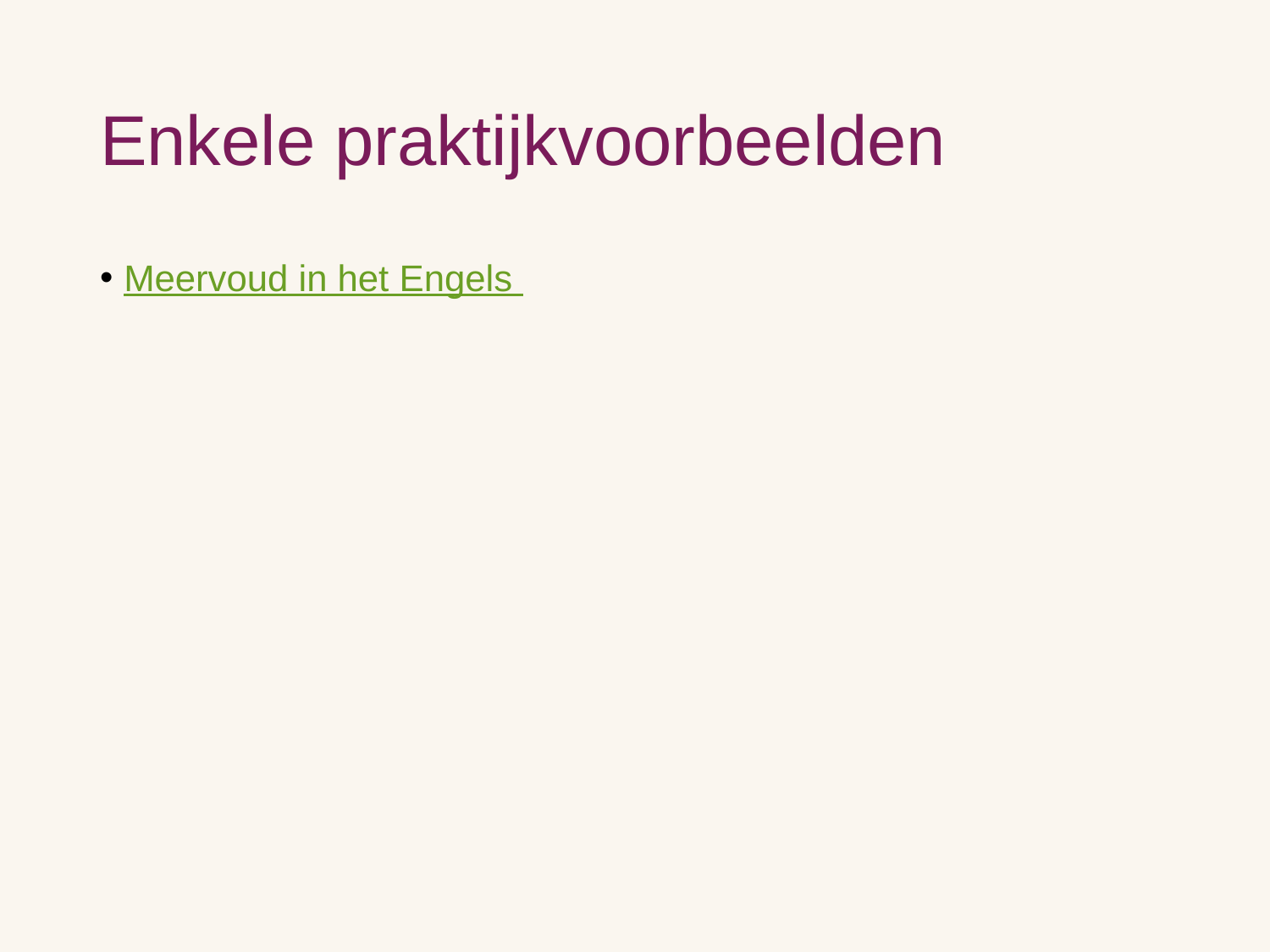

# Enkele praktijkvoorbeelden
Meervoud in het Engels